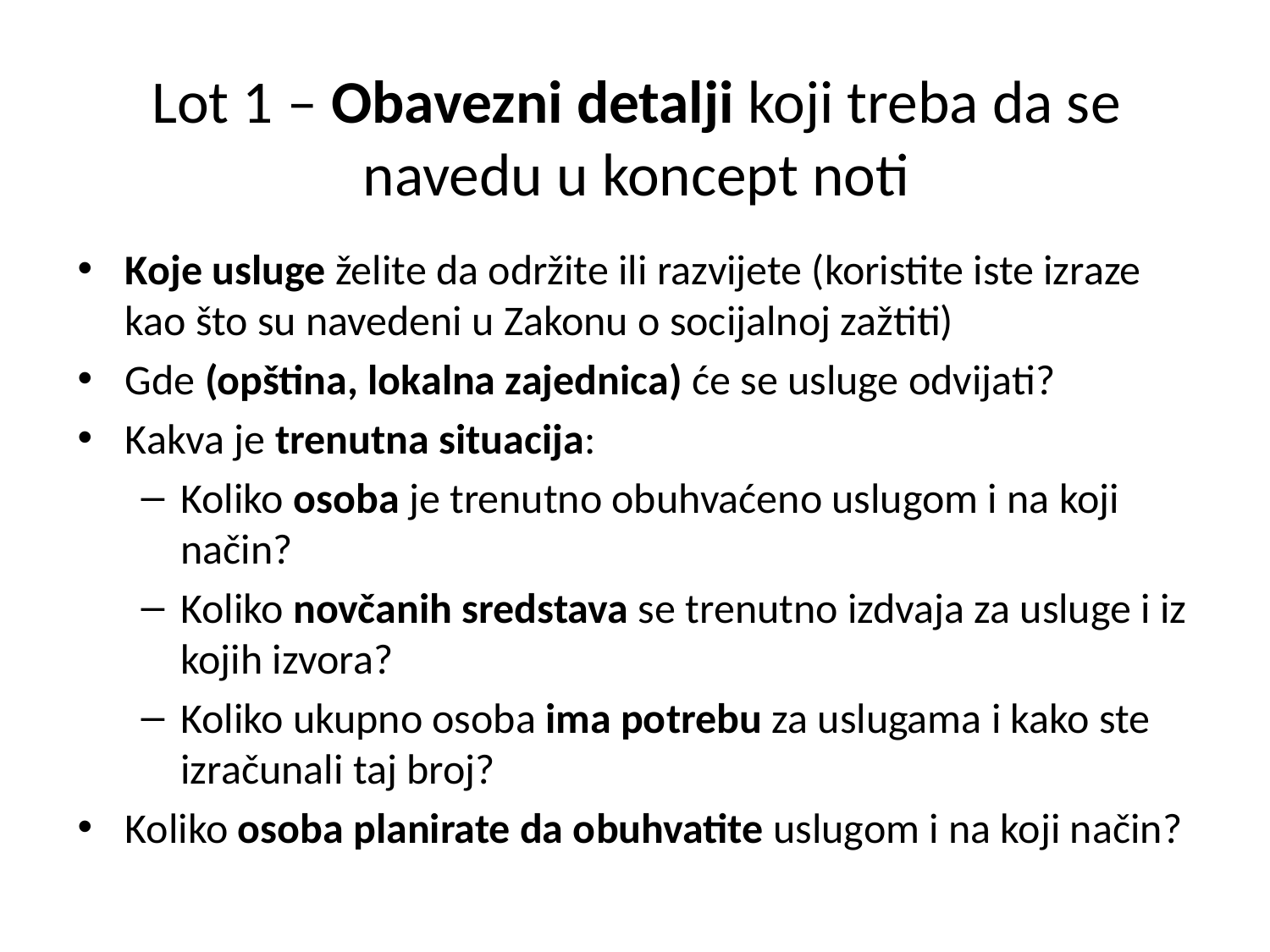

# Lot 1 – Obavezni detalji koji treba da se navedu u koncept noti
Koje usluge želite da održite ili razvijete (koristite iste izraze kao što su navedeni u Zakonu o socijalnoj zažtiti)
Gde (opština, lokalna zajednica) će se usluge odvijati?
Kakva je trenutna situacija:
Koliko osoba je trenutno obuhvaćeno uslugom i na koji način?
Koliko novčanih sredstava se trenutno izdvaja za usluge i iz kojih izvora?
Koliko ukupno osoba ima potrebu za uslugama i kako ste izračunali taj broj?
Koliko osoba planirate da obuhvatite uslugom i na koji način?